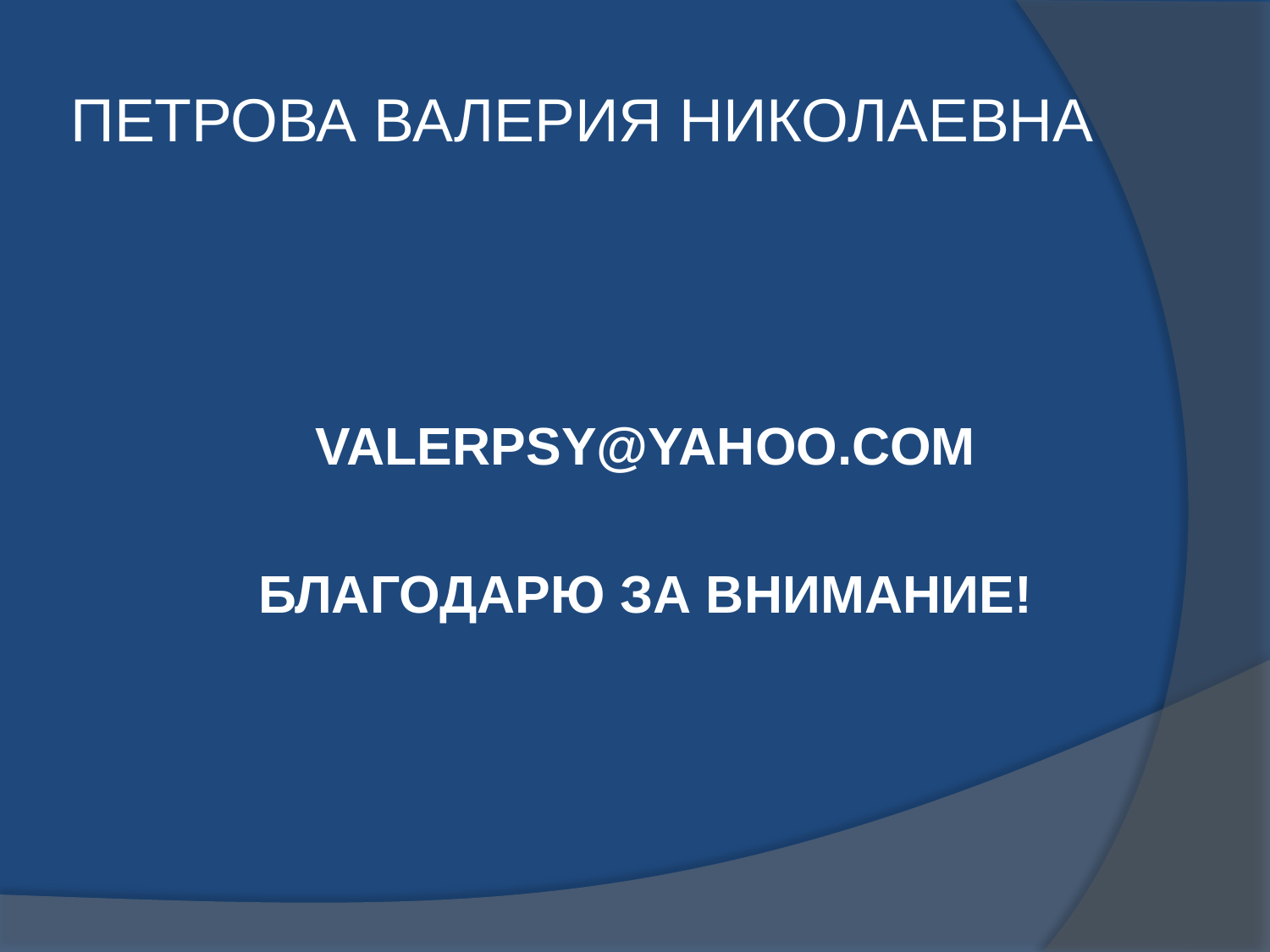

# ПЕТРОВА ВАЛЕРИЯ НИКОЛАЕВНА
VALERPSY@YAHOO.COM

БЛАГОДАРЮ ЗА ВНИМАНИЕ!